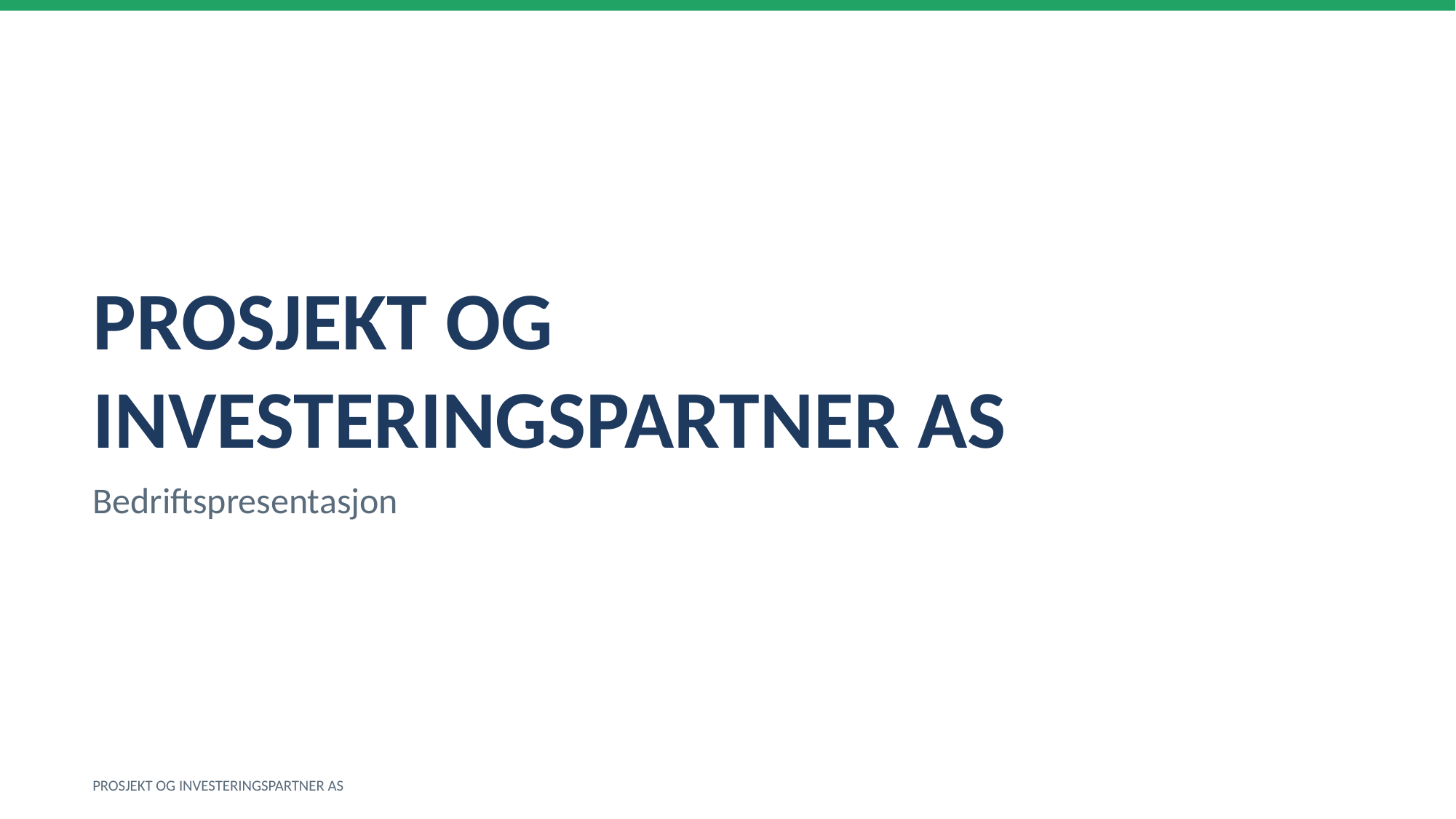

PROSJEKT OG INVESTERINGSPARTNER AS
Bedriftspresentasjon
PROSJEKT OG INVESTERINGSPARTNER AS